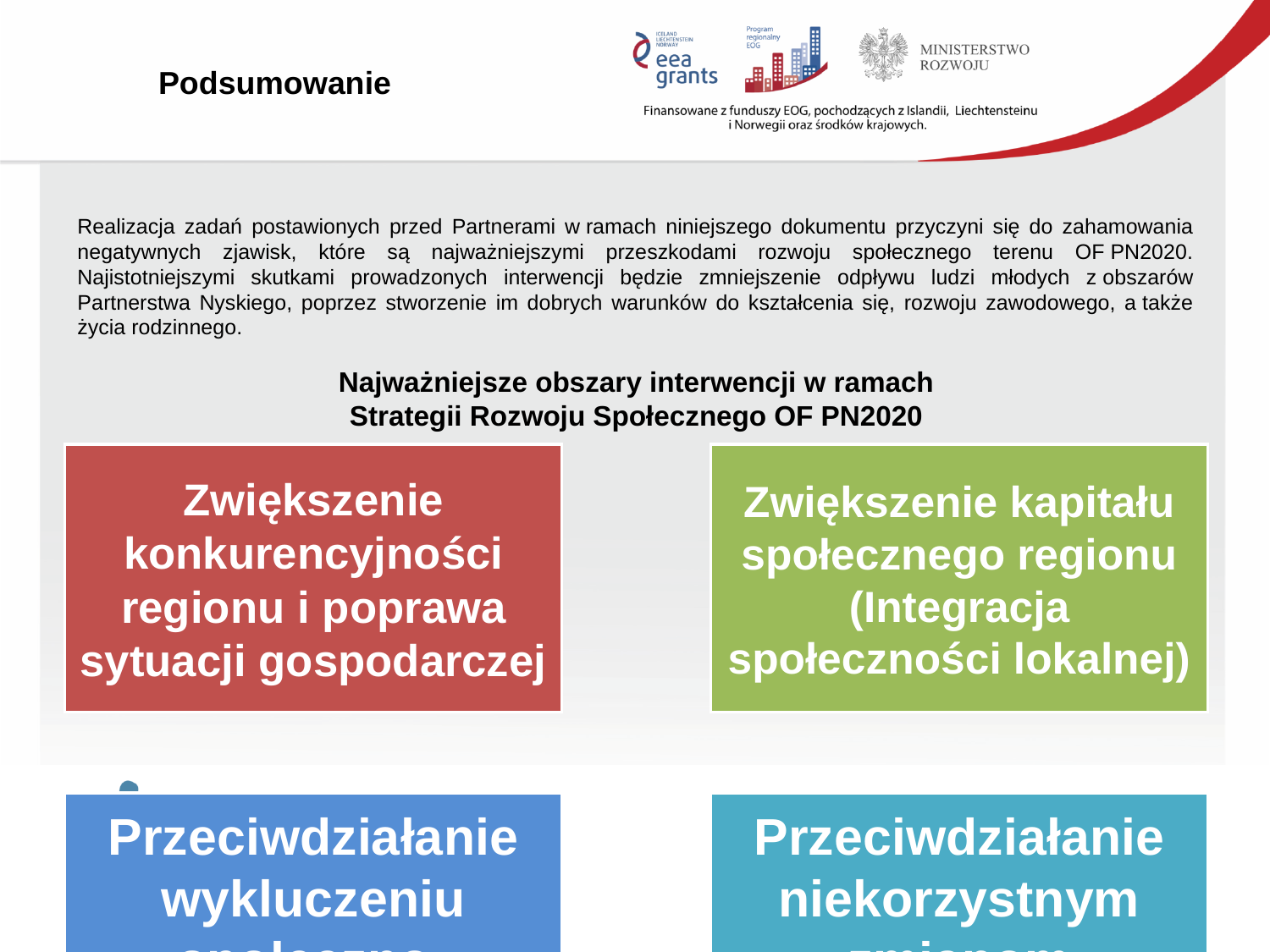

Podsumowanie
Realizacja zadań postawionych przed Partnerami w ramach niniejszego dokumentu przyczyni się do zahamowania negatywnych zjawisk, które są najważniejszymi przeszkodami rozwoju społecznego terenu OF PN2020. Najistotniejszymi skutkami prowadzonych interwencji będzie zmniejszenie odpływu ludzi młodych z obszarów Partnerstwa Nyskiego, poprzez stworzenie im dobrych warunków do kształcenia się, rozwoju zawodowego, a także życia rodzinnego.
Najważniejsze obszary interwencji w ramach
Strategii Rozwoju Społecznego OF PN2020

Zwiększenie konkurencyjności regionu i poprawa sytuacji gospodarczej
Zwiększenie kapitału społecznego regionu (Integracja społeczności lokalnej)